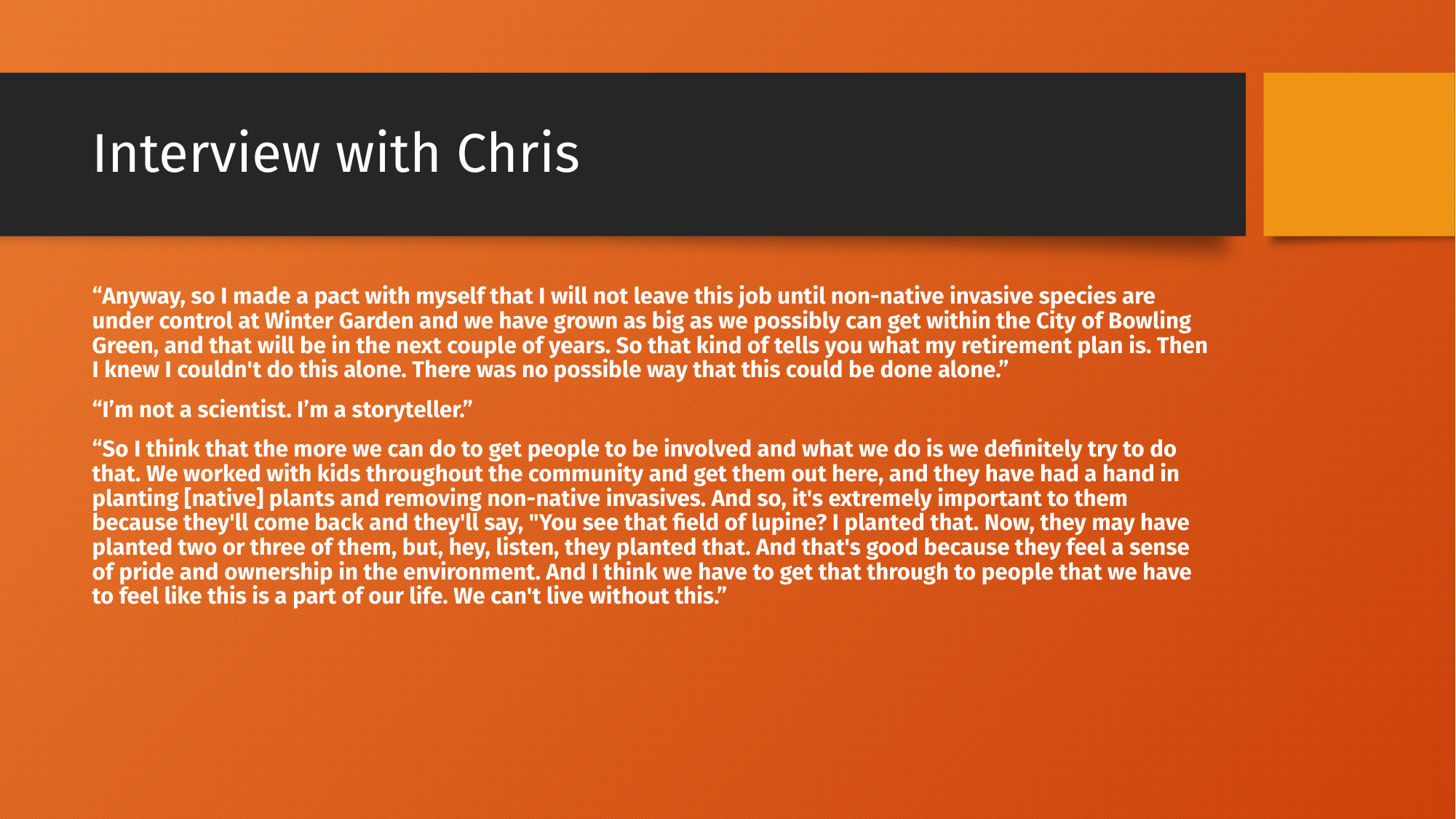

# Interview with Chris
“Anyway, so I made a pact with myself that I will not leave this job until non-native invasive species are under control at Winter Garden and we have grown as big as we possibly can get within the City of Bowling Green, and that will be in the next couple of years. So that kind of tells you what my retirement plan is. Then I knew I couldn't do this alone. There was no possible way that this could be done alone.”
“I’m not a scientist. I’m a storyteller.”
“So I think that the more we can do to get people to be involved and what we do is we definitely try to do that. We worked with kids throughout the community and get them out here, and they have had a hand in planting [native] plants and removing non-native invasives. And so, it's extremely important to them because they'll come back and they'll say, "You see that field of lupine? I planted that. Now, they may have planted two or three of them, but, hey, listen, they planted that. And that's good because they feel a sense of pride and ownership in the environment. And I think we have to get that through to people that we have to feel like this is a part of our life. We can't live without this.”